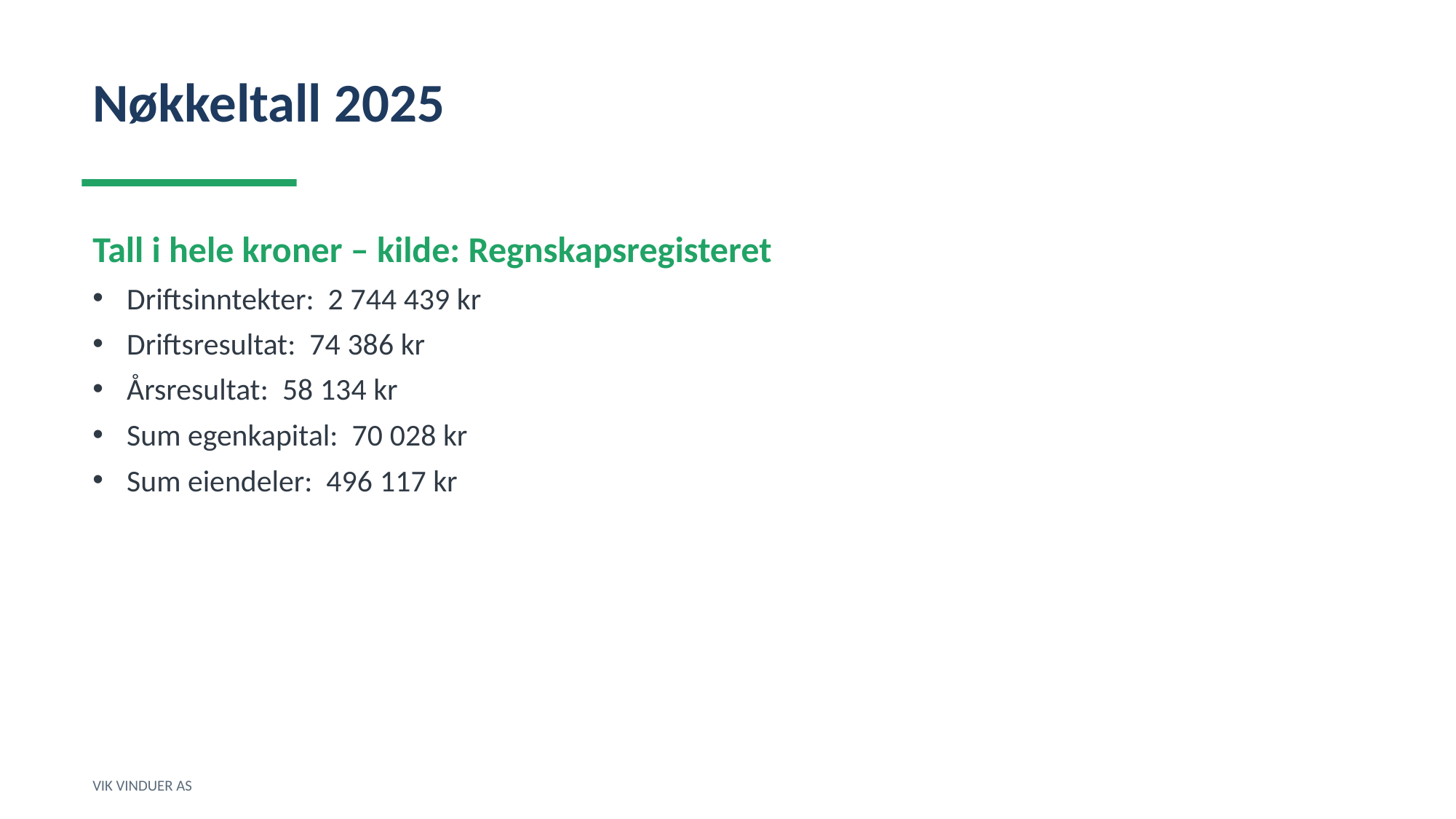

Nøkkeltall 2025

Tall i hele kroner – kilde: Regnskapsregisteret
Driftsinntekter:  2 744 439 kr
Driftsresultat:  74 386 kr
Årsresultat:  58 134 kr
Sum egenkapital:  70 028 kr
Sum eiendeler:  496 117 kr
VIK VINDUER AS